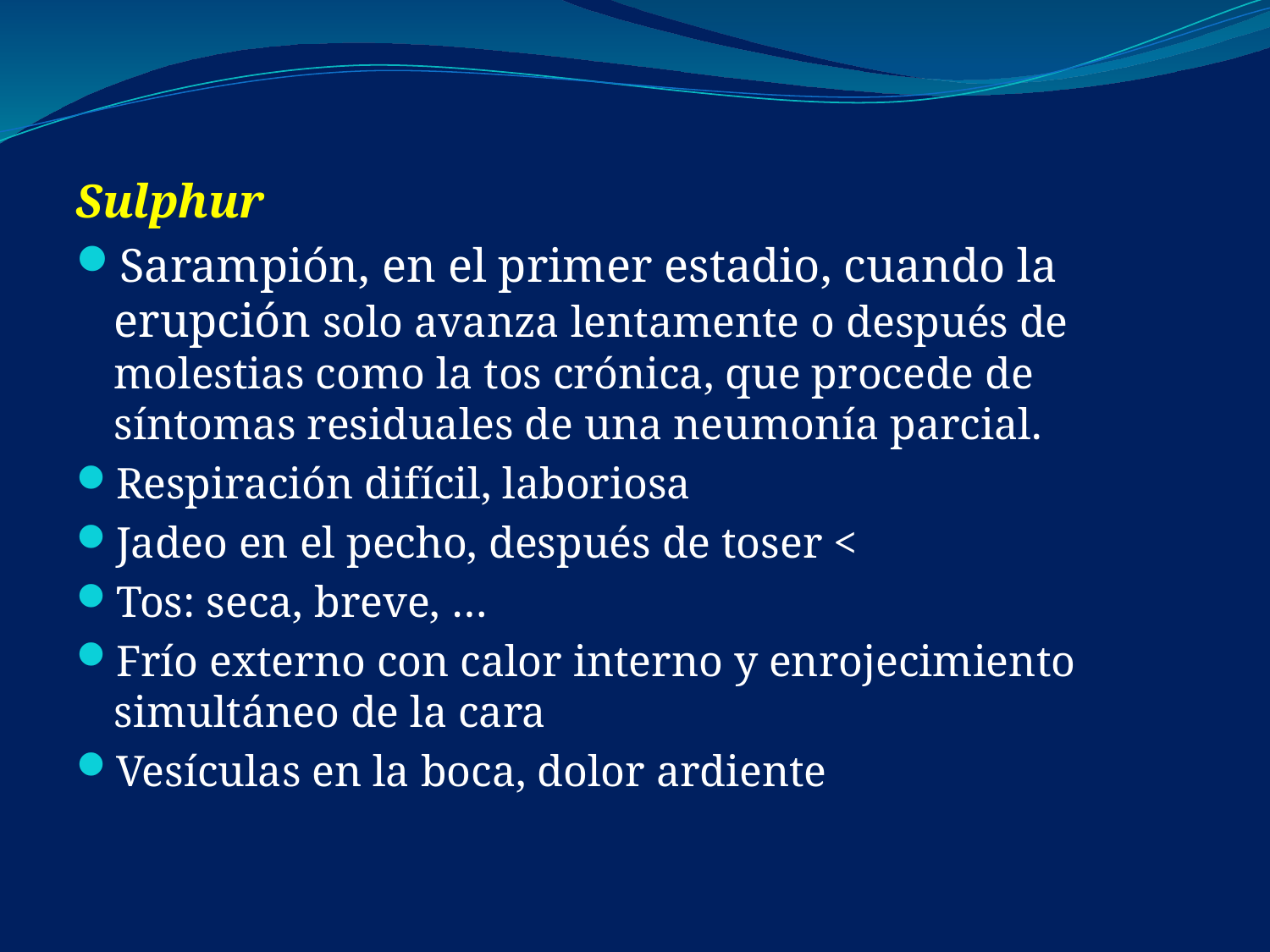

Sulphur
Sarampión, en el primer estadio, cuando la erupción solo avanza lentamente o después de molestias como la tos crónica, que procede de síntomas residuales de una neumonía parcial.
Respiración difícil, laboriosa
Jadeo en el pecho, después de toser <
Tos: seca, breve, …
Frío externo con calor interno y enrojecimiento simultáneo de la cara
Vesículas en la boca, dolor ardiente